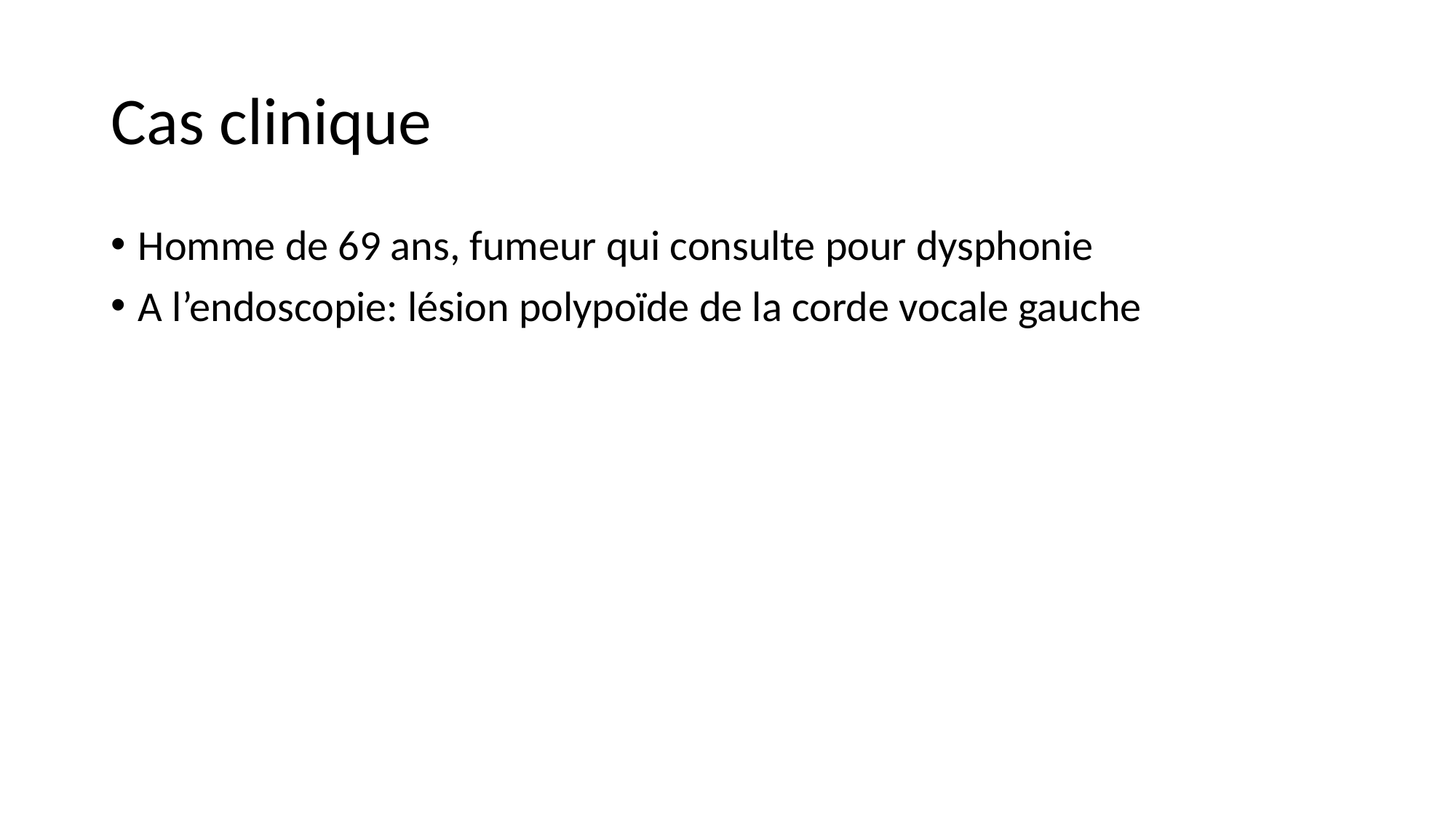

# Cas clinique
Homme de 69 ans, fumeur qui consulte pour dysphonie
A l’endoscopie: lésion polypoïde de la corde vocale gauche